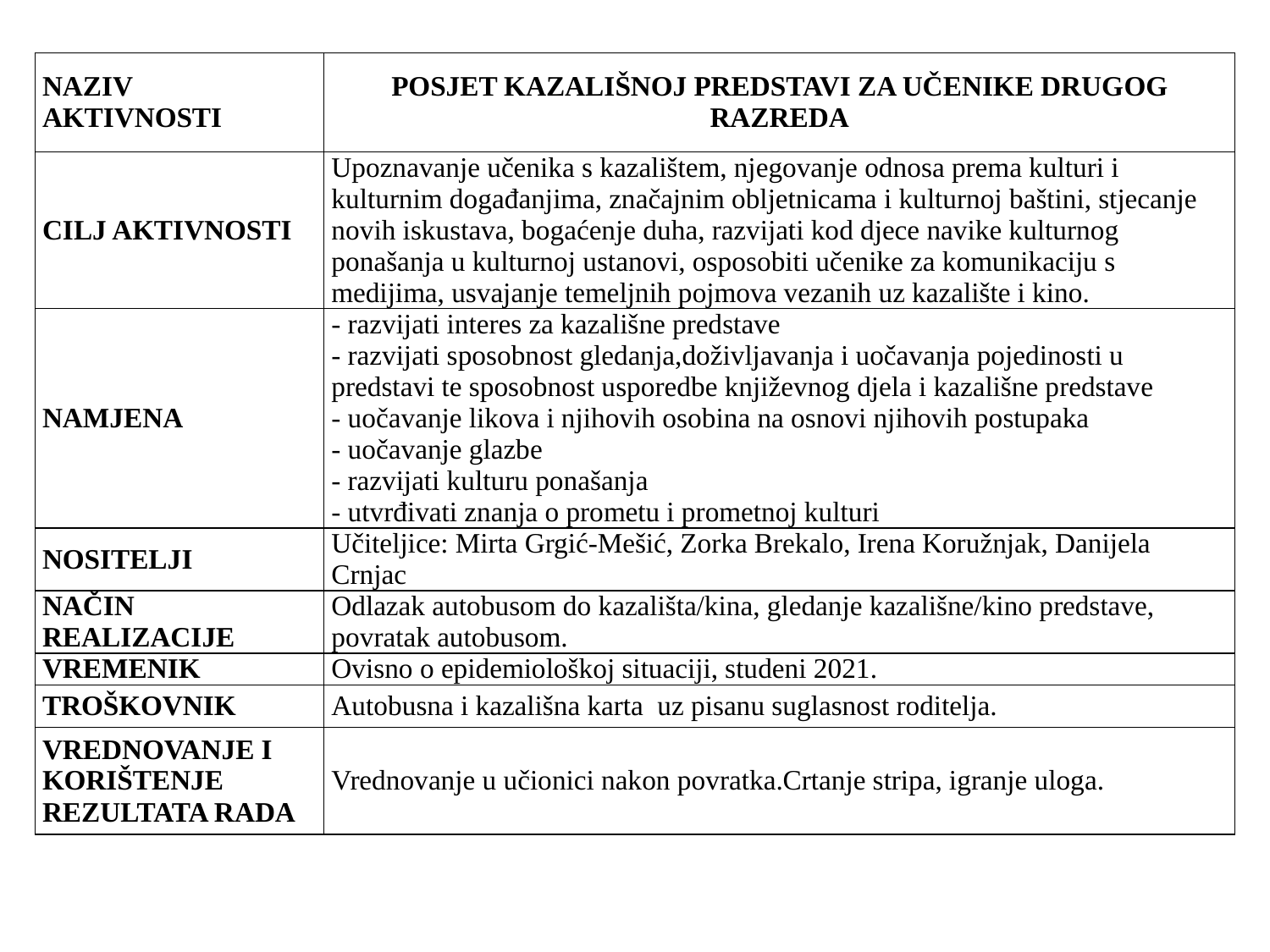

| NAZIV AKTIVNOSTI | POSJET KAZALIŠNOJ PREDSTAVI ZA UČENIKE DRUGOG RAZREDA |
| --- | --- |
| CILJ AKTIVNOSTI | Upoznavanje učenika s kazalištem, njegovanje odnosa prema kulturi i kulturnim događanjima, značajnim obljetnicama i kulturnoj baštini, stjecanje novih iskustava, bogaćenje duha, razvijati kod djece navike kulturnog ponašanja u kulturnoj ustanovi, osposobiti učenike za komunikaciju s medijima, usvajanje temeljnih pojmova vezanih uz kazalište i kino. |
| NAMJENA | - razvijati interes za kazališne predstave - razvijati sposobnost gledanja,doživljavanja i uočavanja pojedinosti u predstavi te sposobnost usporedbe književnog djela i kazališne predstave - uočavanje likova i njihovih osobina na osnovi njihovih postupaka - uočavanje glazbe - razvijati kulturu ponašanja - utvrđivati znanja o prometu i prometnoj kulturi |
| NOSITELJI | Učiteljice: Mirta Grgić-Mešić, Zorka Brekalo, Irena Koružnjak, Danijela Crnjac |
| NAČIN REALIZACIJE | Odlazak autobusom do kazališta/kina, gledanje kazališne/kino predstave, povratak autobusom. |
| VREMENIK | Ovisno o epidemiološkoj situaciji, studeni 2021. |
| TROŠKOVNIK | Autobusna i kazališna karta  uz pisanu suglasnost roditelja. |
| VREDNOVANJE I KORIŠTENJE REZULTATA RADA | Vrednovanje u učionici nakon povratka.Crtanje stripa, igranje uloga. |